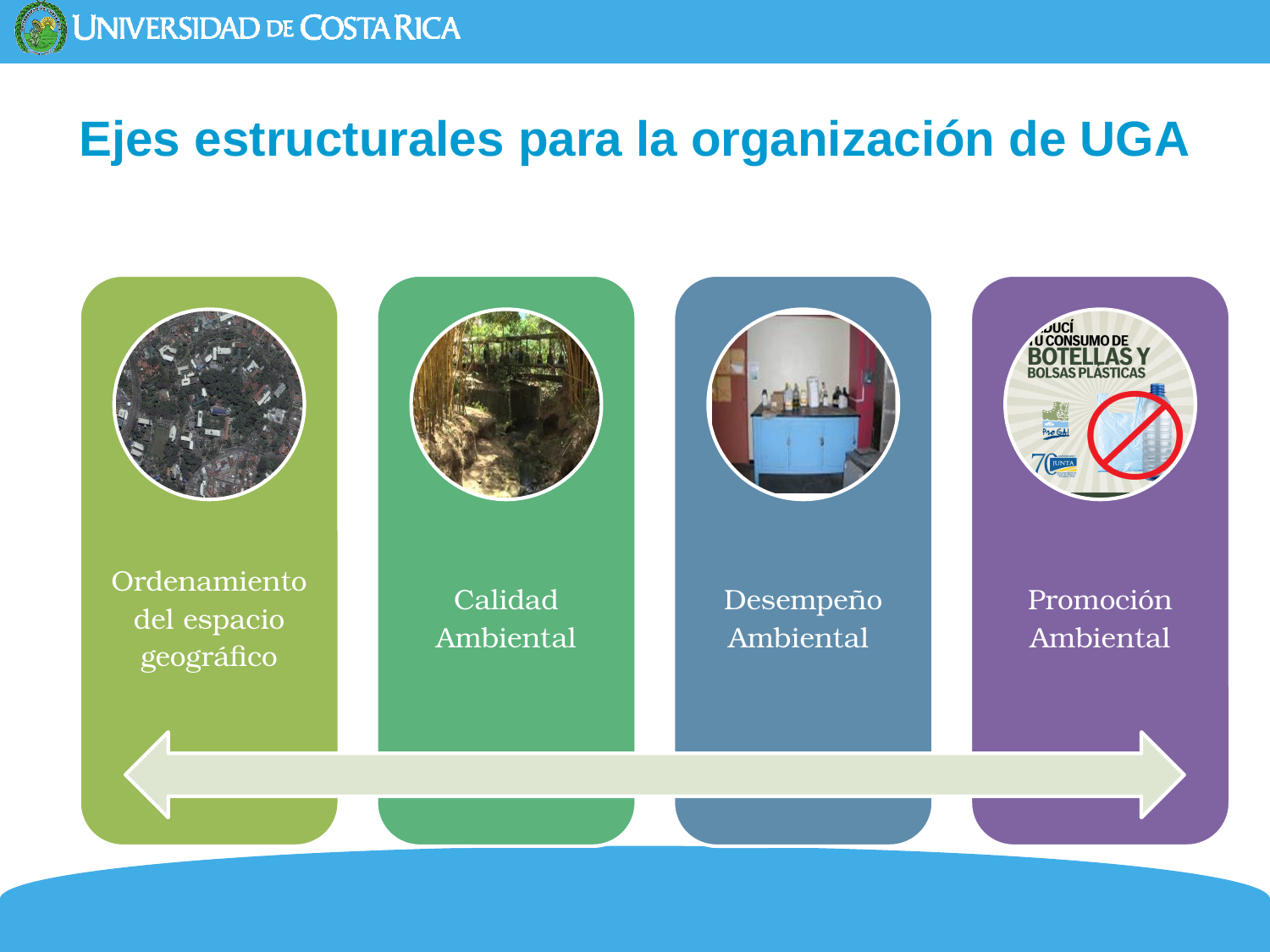

# Ejes estructurales para la organización de UGA
Ordenamiento del espacio geográfico
Calidad Ambiental
Desempeño Ambiental
Promoción
Ambiental